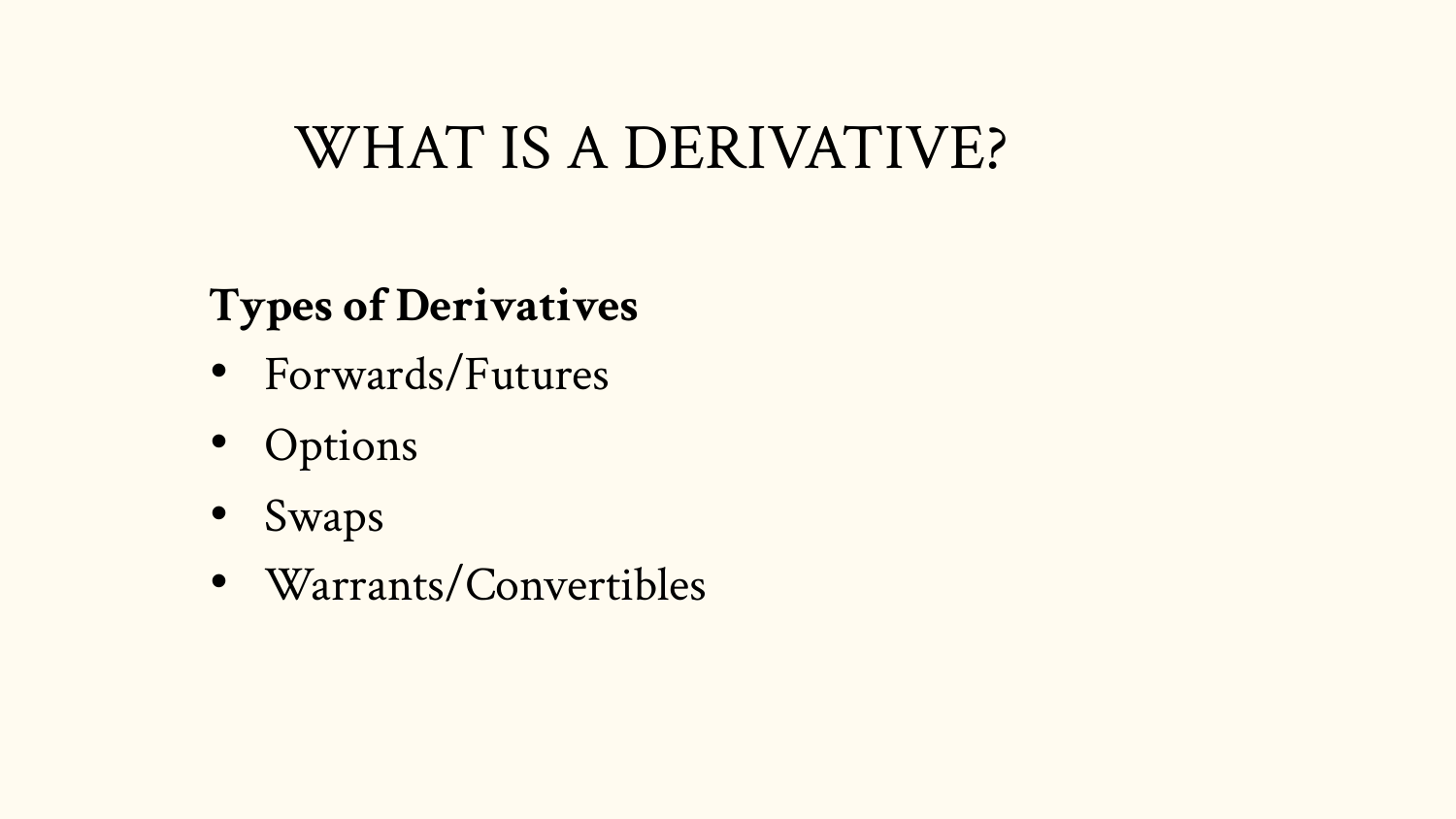

# What Is a Derivative?
Types of Derivatives
Forwards/Futures
Options
Swaps
Warrants/Convertibles